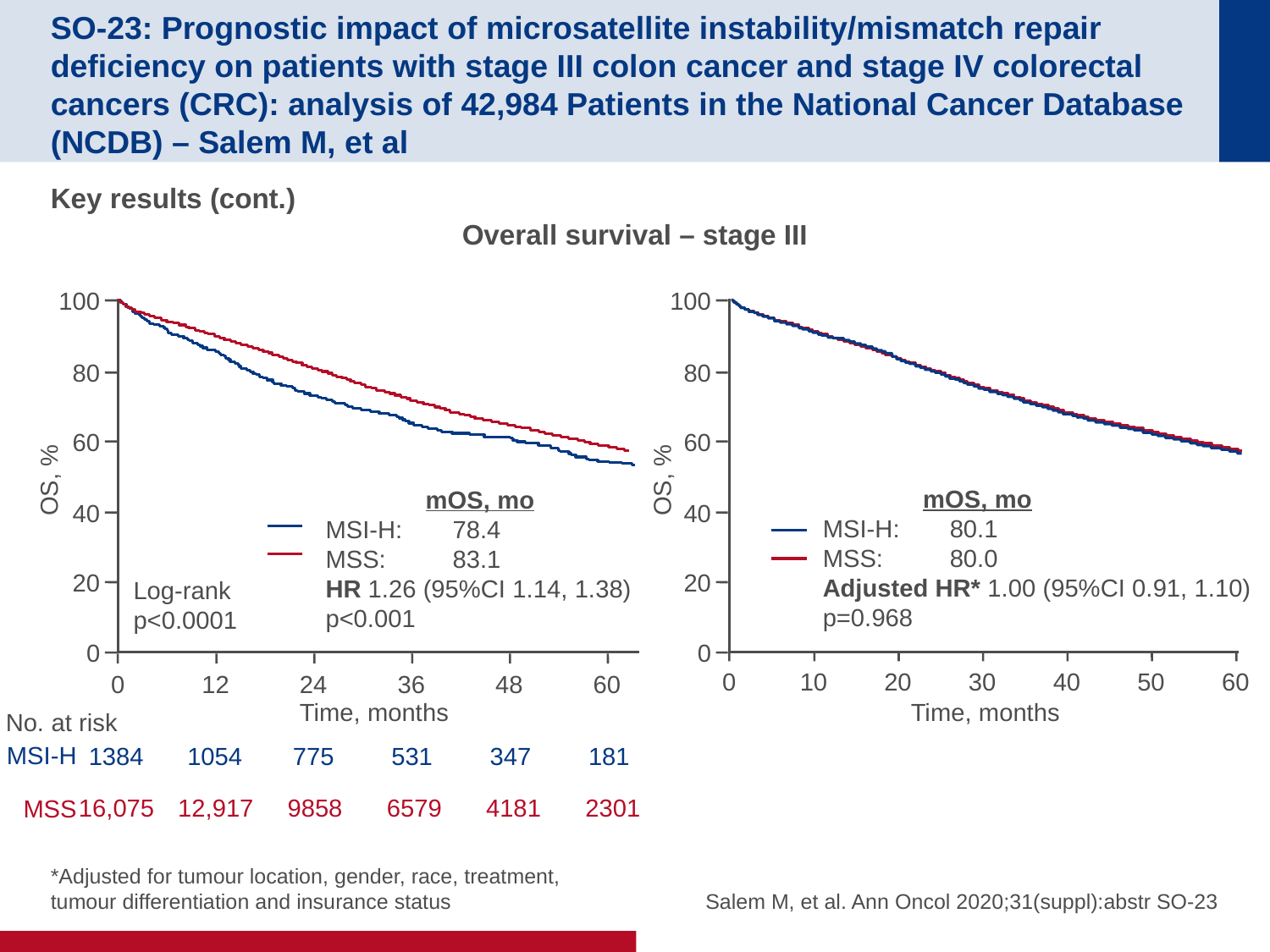

# SO-23: Prognostic impact of microsatellite instability/mismatch repair deficiency on patients with stage III colon cancer and stage IV colorectal cancers (CRC): analysis of 42,984 Patients in the National Cancer Database (NCDB) – Salem M, et al
Key results (cont.)

Overall survival – stage III
100

80

60

OS, %
40

20

0

100

80

60

OS, %
40

20

0

mOS, mo
MSI-H:	80.1
MSS:	80.0
Adjusted HR* 1.00 (95%CI 0.91, 1.10)
p=0.968
mOS, mo
MSI-H:	78.4
MSS:	83.1
HR 1.26 (95%CI 1.14, 1.38)
p<0.001
Log-rank
p<0.0001

0
10
20
30
40
50
60

0
12
24
36
48
60
Time, months
Time, months
No. at risk
MSI-H
1384
1054
775
531
347
181
MSS
16,075
12,917
9858
6579
4181
2301
*Adjusted for tumour location, gender, race, treatment, tumour differentiation and insurance status
Salem M, et al. Ann Oncol 2020;31(suppl):abstr SO-23